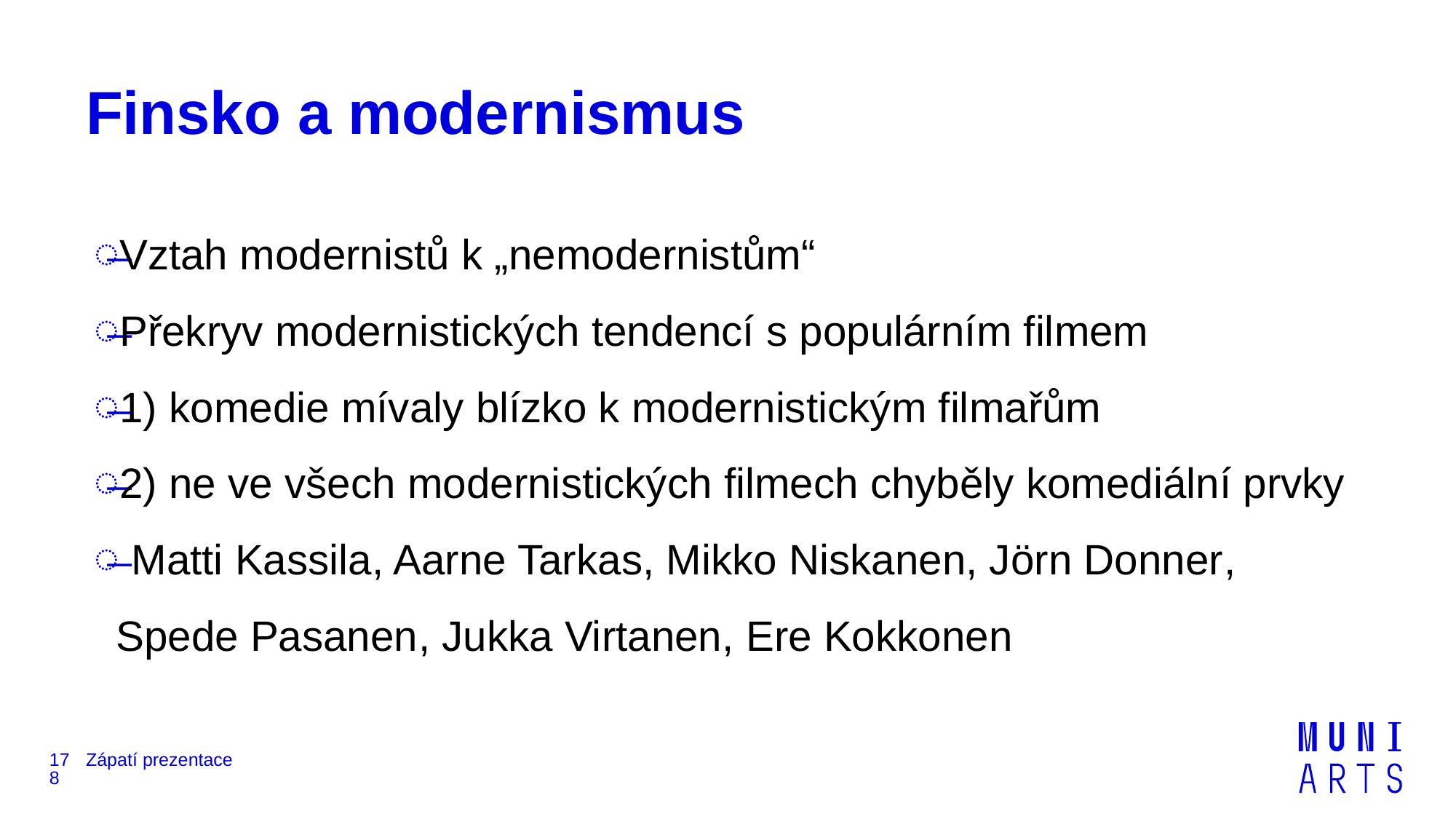

# Finsko a modernismus
Vztah modernistů k „nemodernistům“
Překryv modernistických tendencí s populárním filmem
1) komedie mívaly blízko k modernistickým filmařům
2) ne ve všech modernistických filmech chyběly komediální prvky
 Matti Kassila, Aarne Tarkas, Mikko Niskanen, Jörn Donner, Spede Pasanen, Jukka Virtanen, Ere Kokkonen
178
Zápatí prezentace